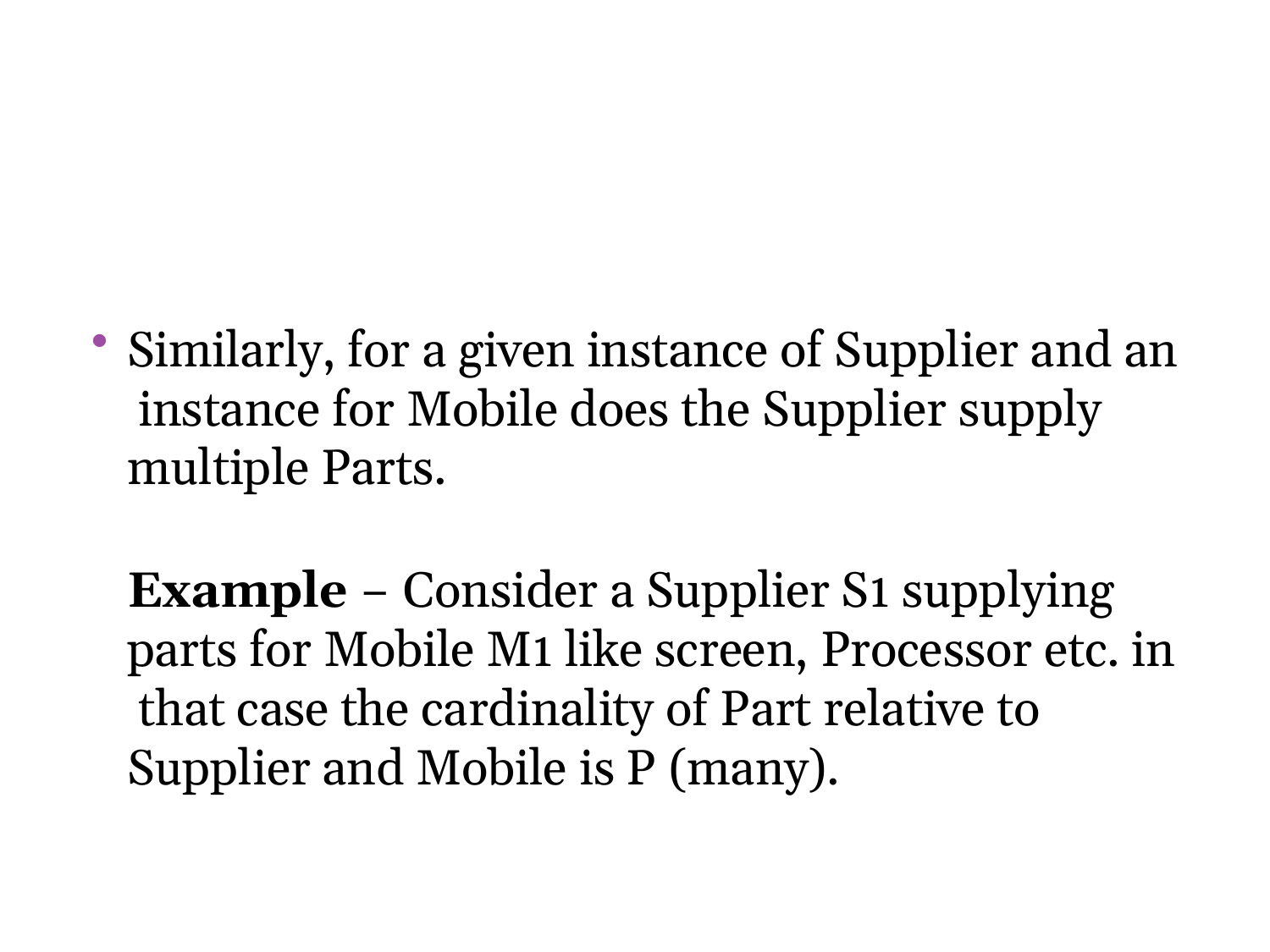

122
Similarly, for a given instance of Supplier and an  instance for Mobile does the Supplier supply  multiple Parts.

Example − Consider a Supplier S1 supplying  parts for Mobile M1 like screen, Processor etc. in  that case the cardinality of Part relative to  Supplier and Mobile is P (many).